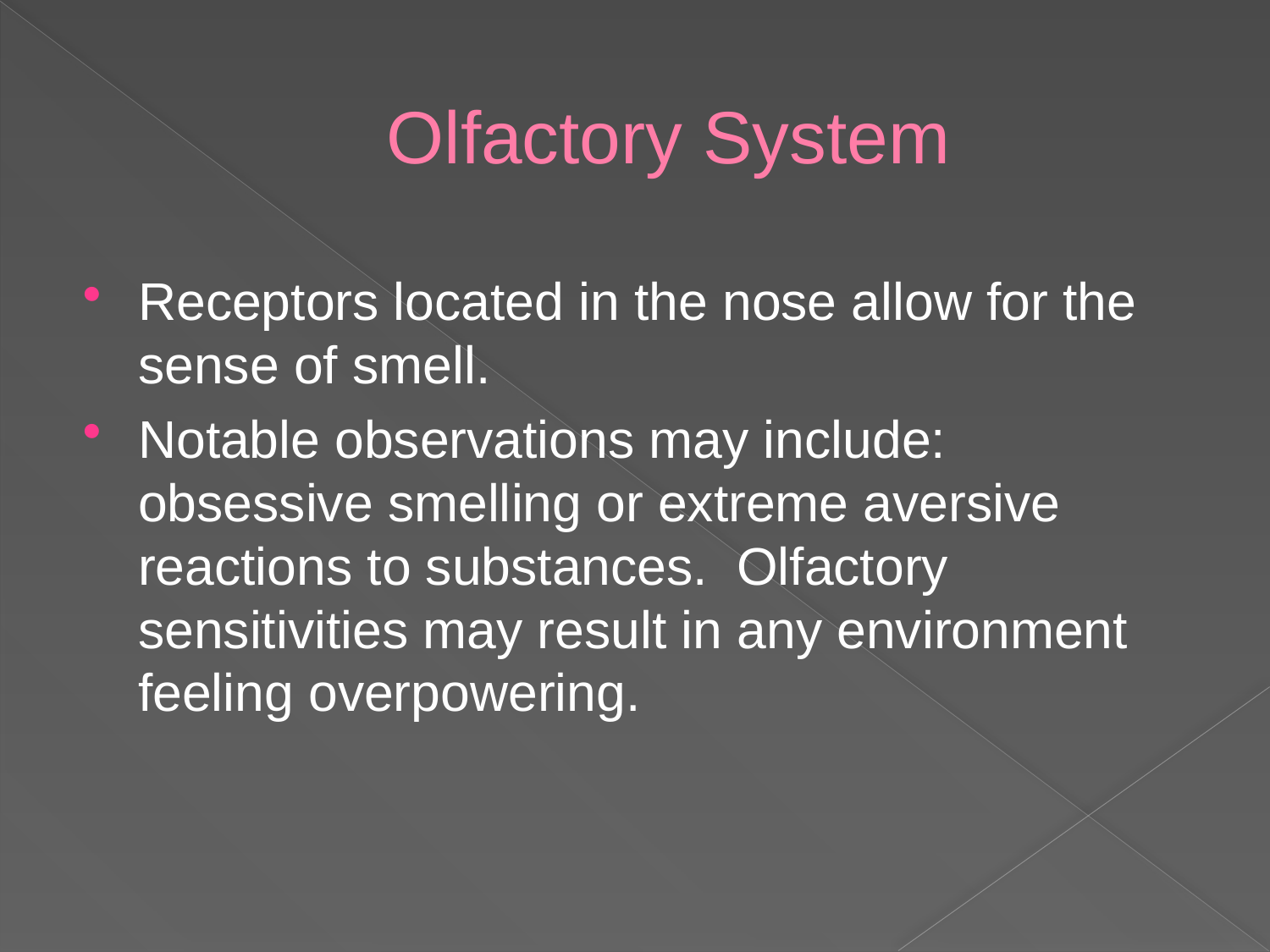

# Olfactory System
Receptors located in the nose allow for the sense of smell.
Notable observations may include:  obsessive smelling or extreme aversive reactions to substances.  Olfactory sensitivities may result in any environment feeling overpowering.